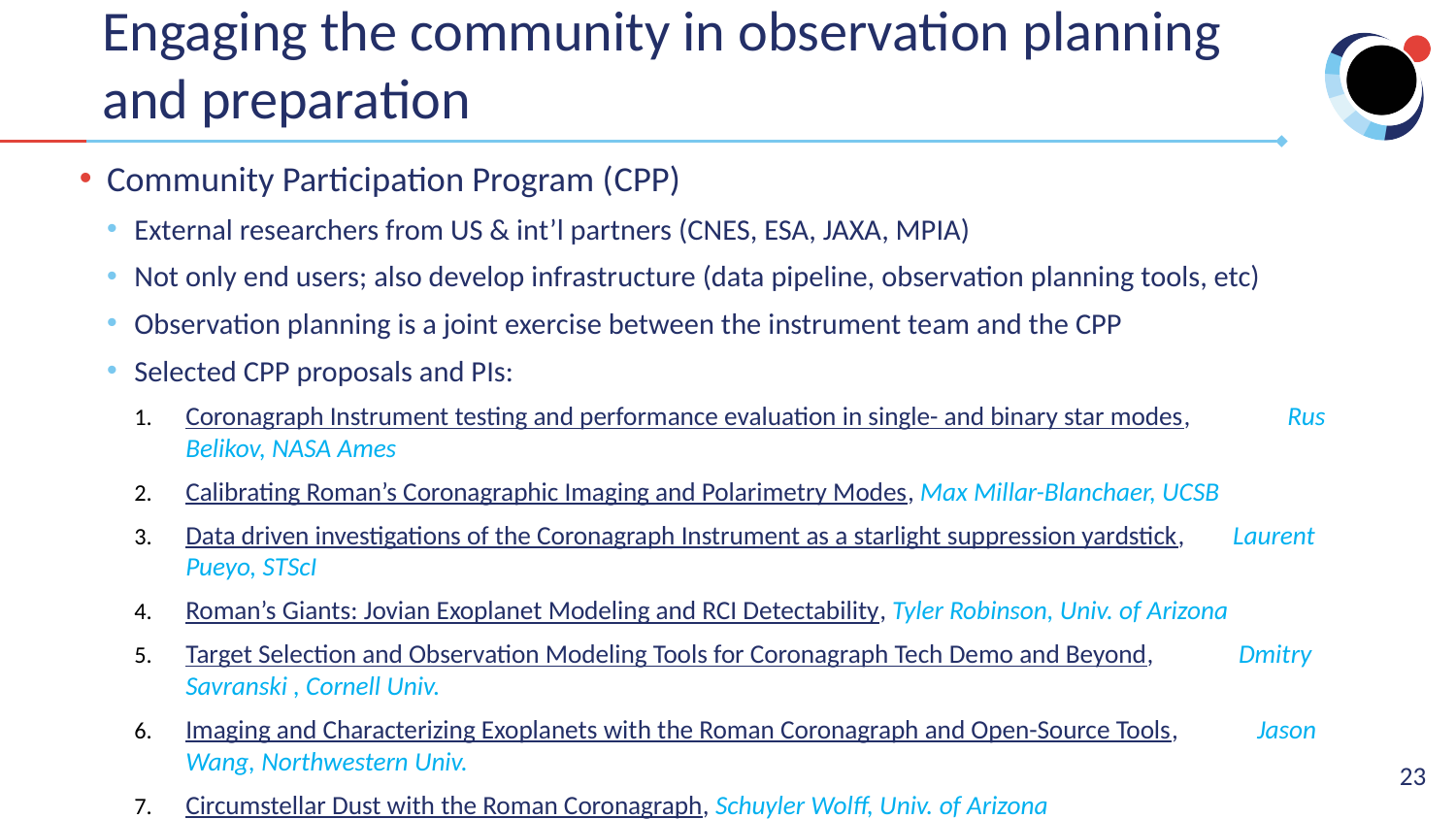

# Engaging the community in observation planning and preparation
Community Participation Program (CPP)
External researchers from US & int’l partners (CNES, ESA, JAXA, MPIA)
Not only end users; also develop infrastructure (data pipeline, observation planning tools, etc)
Observation planning is a joint exercise between the instrument team and the CPP
Selected CPP proposals and PIs:
Coronagraph Instrument testing and performance evaluation in single- and binary star modes,                Rus Belikov, NASA Ames
Calibrating Roman’s Coronagraphic Imaging and Polarimetry Modes, Max Millar-Blanchaer, UCSB
Data driven investigations of the Coronagraph Instrument as a starlight suppression yardstick,        Laurent Pueyo, STScI
Roman’s Giants: Jovian Exoplanet Modeling and RCI Detectability, Tyler Robinson, Univ. of Arizona
Target Selection and Observation Modeling Tools for Coronagraph Tech Demo and Beyond,              Dmitry Savranski , Cornell Univ.
Imaging and Characterizing Exoplanets with the Roman Coronagraph and Open-Source Tools,             Jason Wang, Northwestern Univ.
Circumstellar Dust with the Roman Coronagraph, Schuyler Wolff, Univ. of Arizona

23